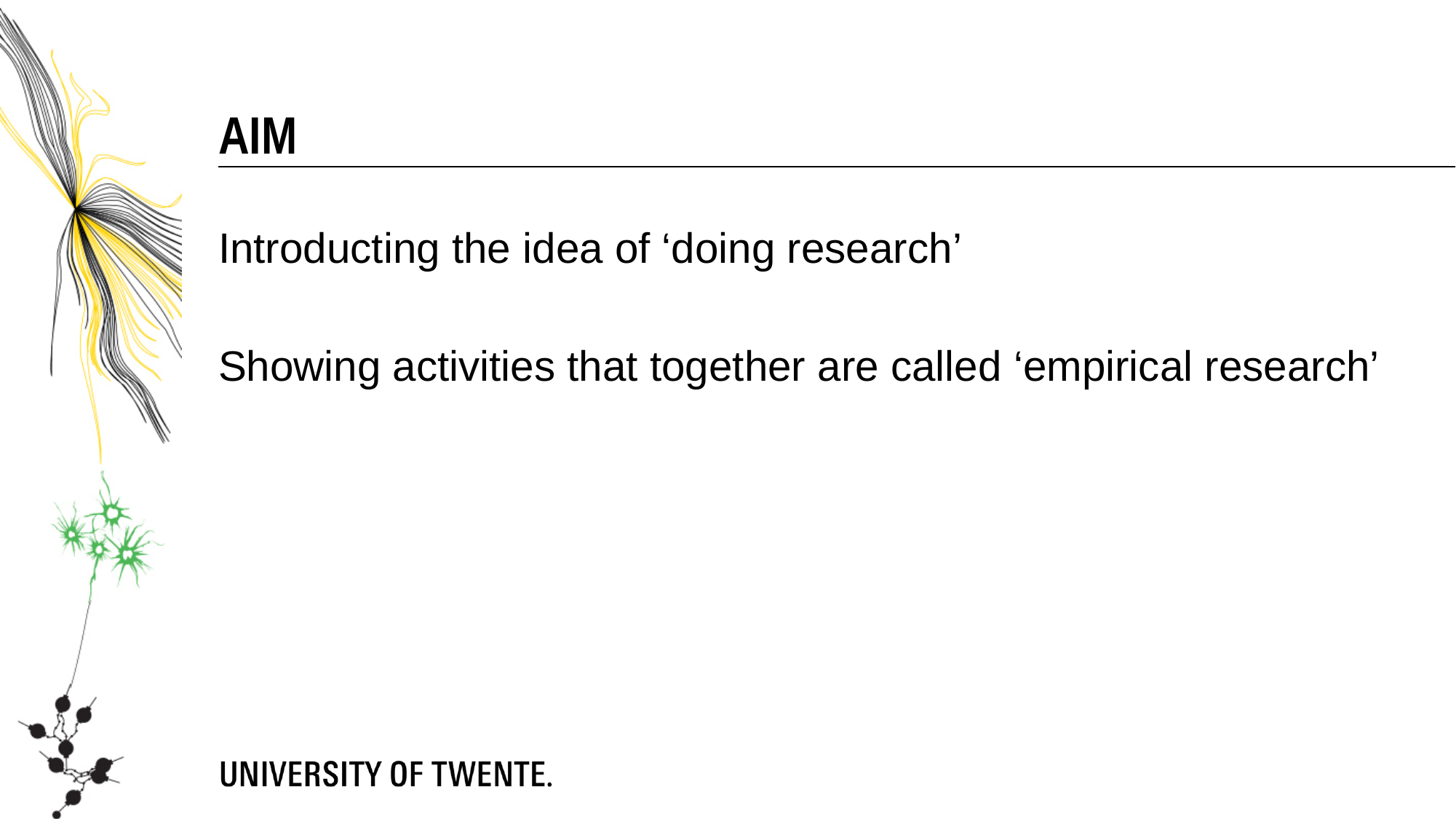

Aim
Introducting the idea of ‘doing research’

Showing activities that together are called ‘empirical research’